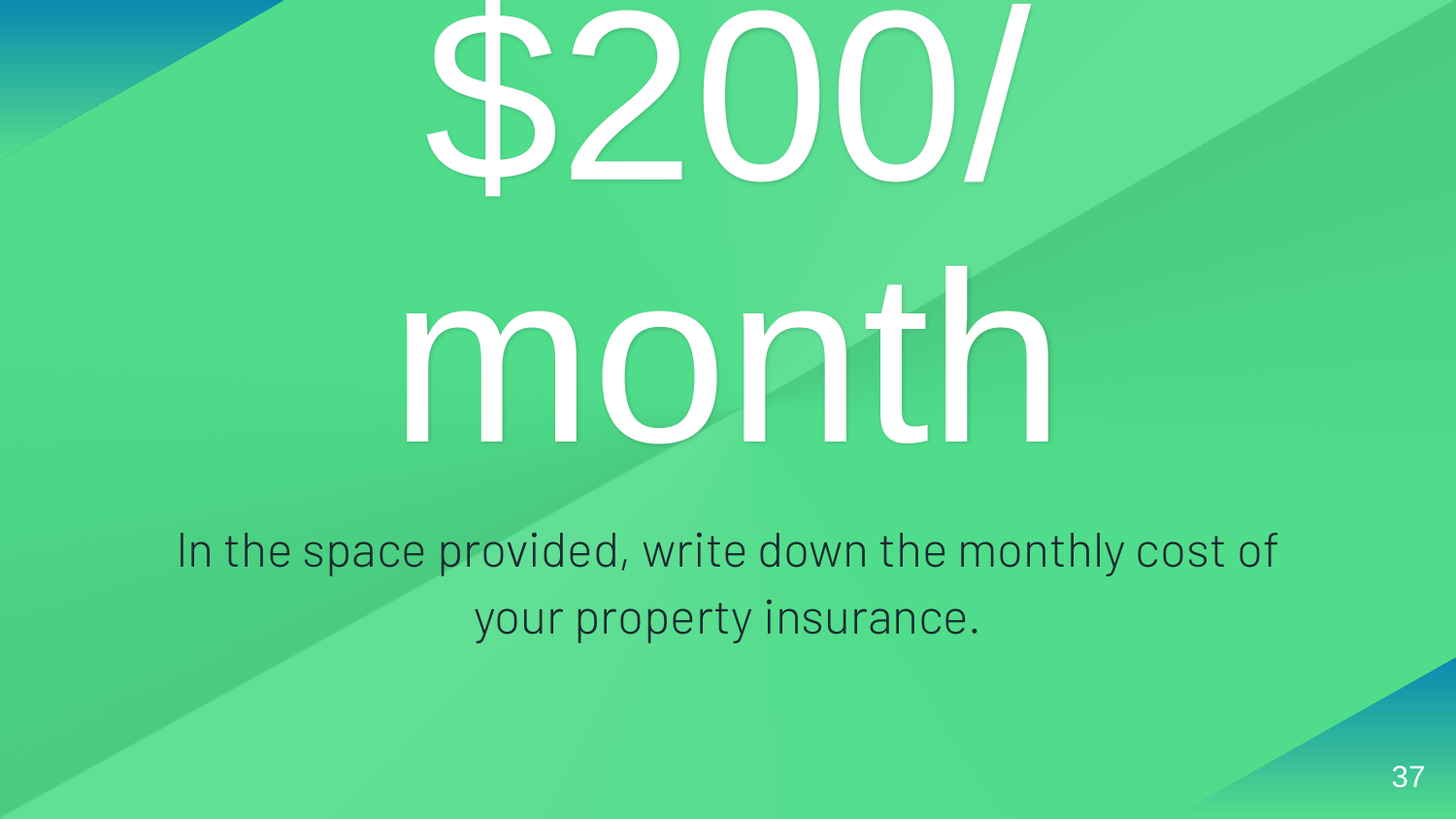

$200/month
In the space provided, write down the monthly cost of your property insurance.
37